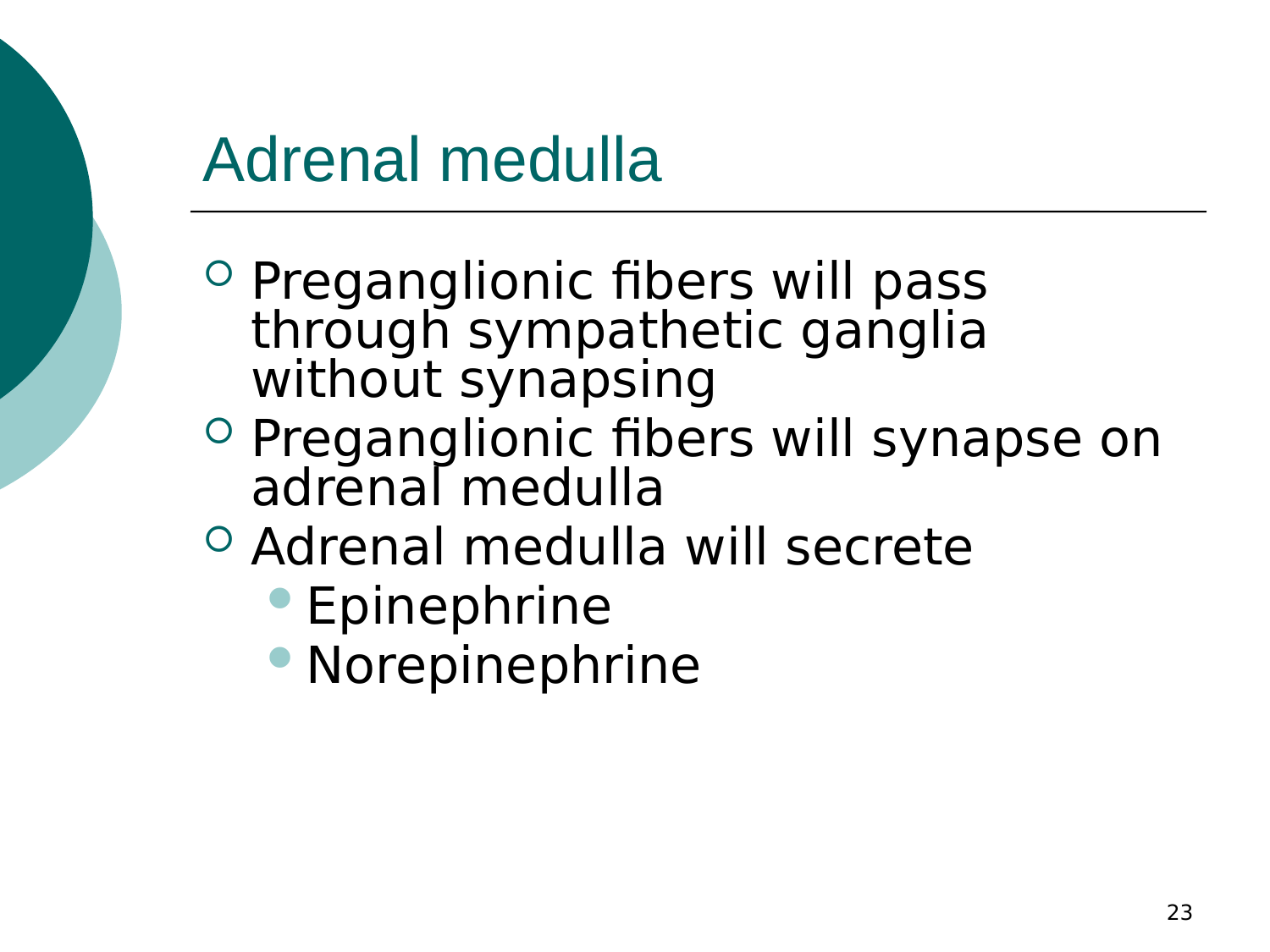

# Adrenal medulla
Preganglionic fibers will pass through sympathetic ganglia without synapsing
Preganglionic fibers will synapse on adrenal medulla
Adrenal medulla will secrete
Epinephrine
Norepinephrine

23